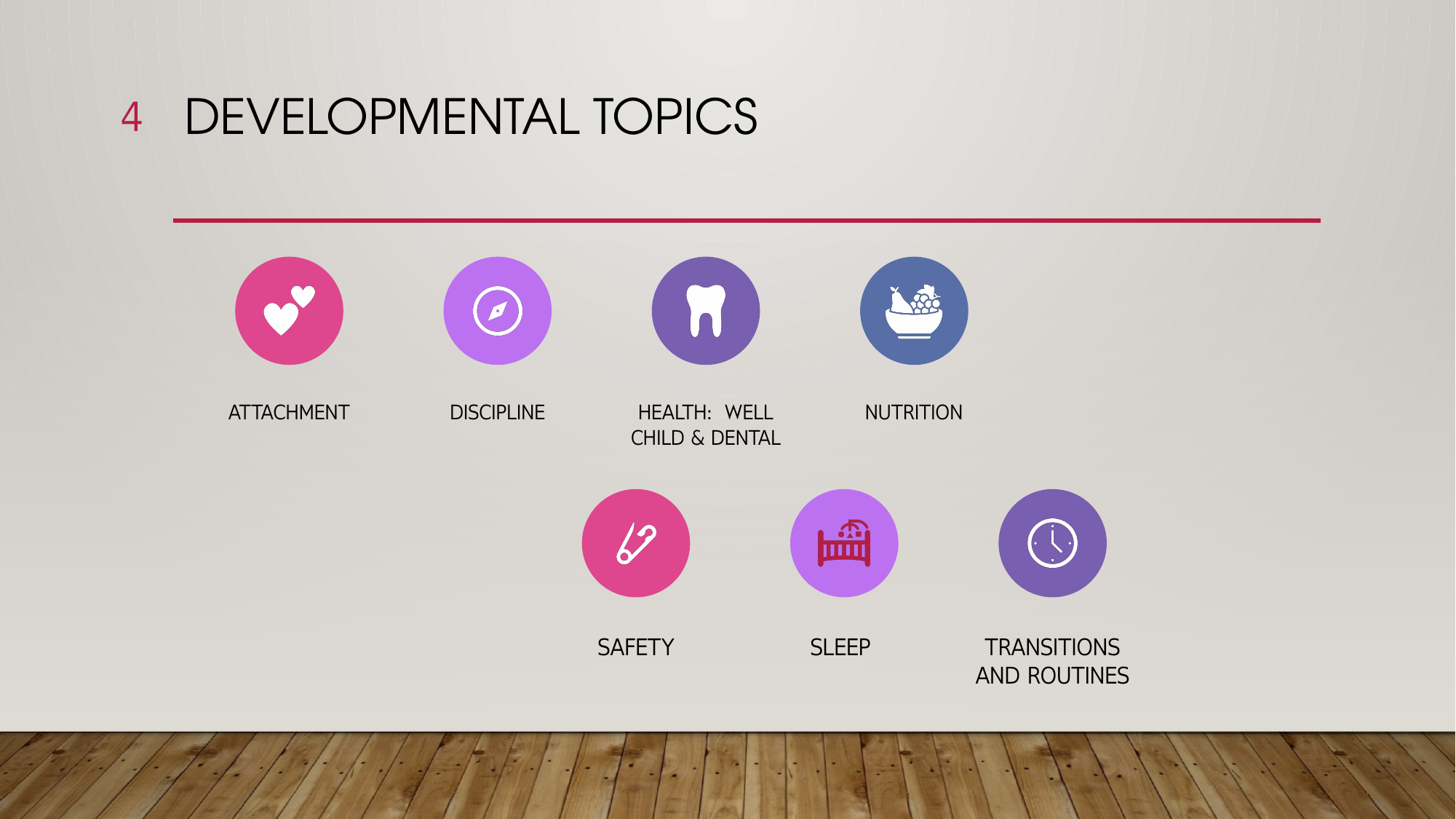

4
# Developmental Topics
Attachment
Discipline
Health:  Well Child & Dental
Nutrition
Safety
sLEEP
Transitions and routines